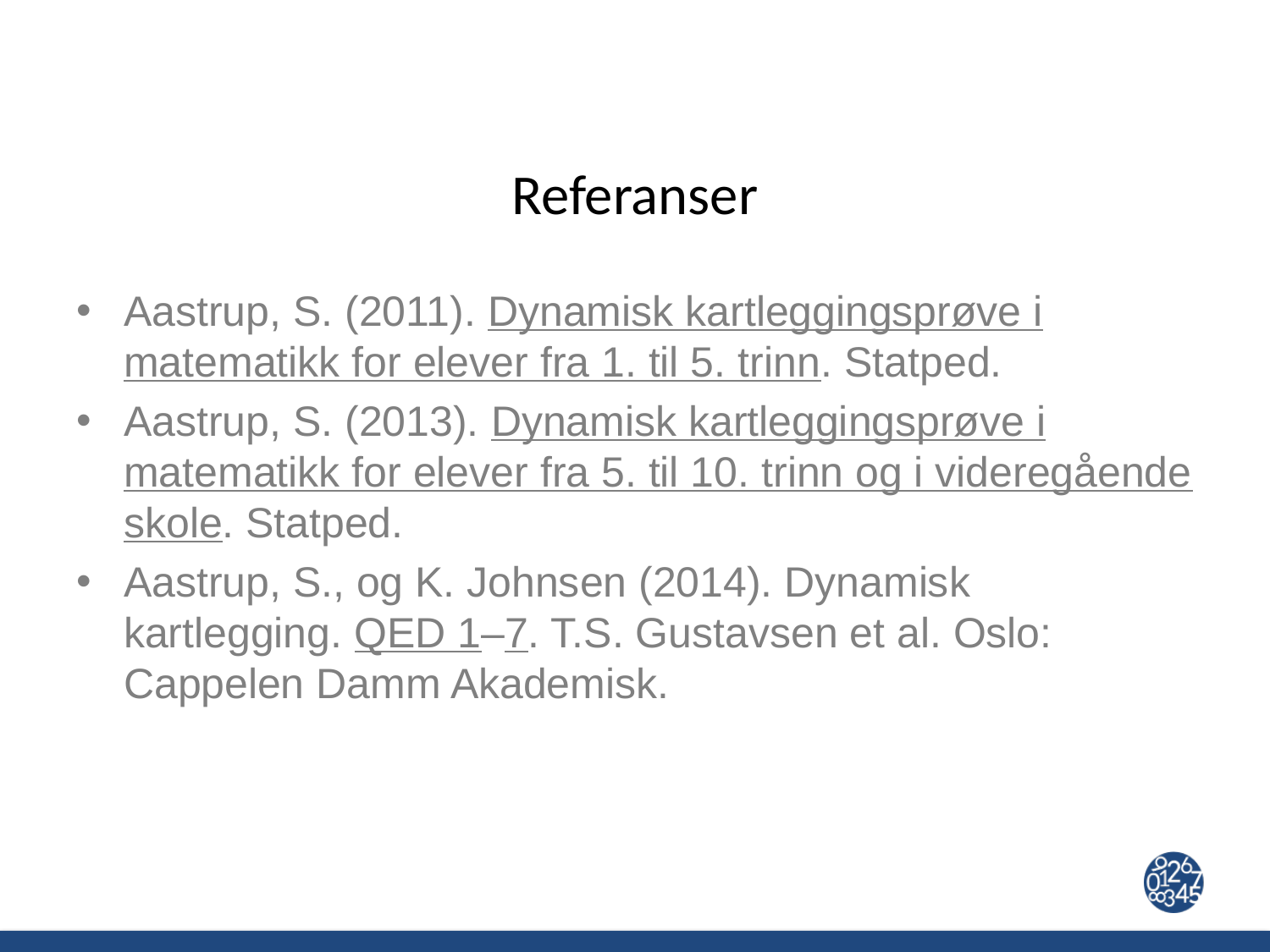

# Referanser
Aastrup, S. (2011). Dynamisk kartleggingsprøve i matematikk for elever fra 1. til 5. trinn. Statped.
Aastrup, S. (2013). Dynamisk kartleggingsprøve i matematikk for elever fra 5. til 10. trinn og i videregående skole. Statped.
Aastrup, S., og K. Johnsen (2014). Dynamisk kartlegging. QED 1–7. T.S. Gustavsen et al. Oslo: Cappelen Damm Akademisk.